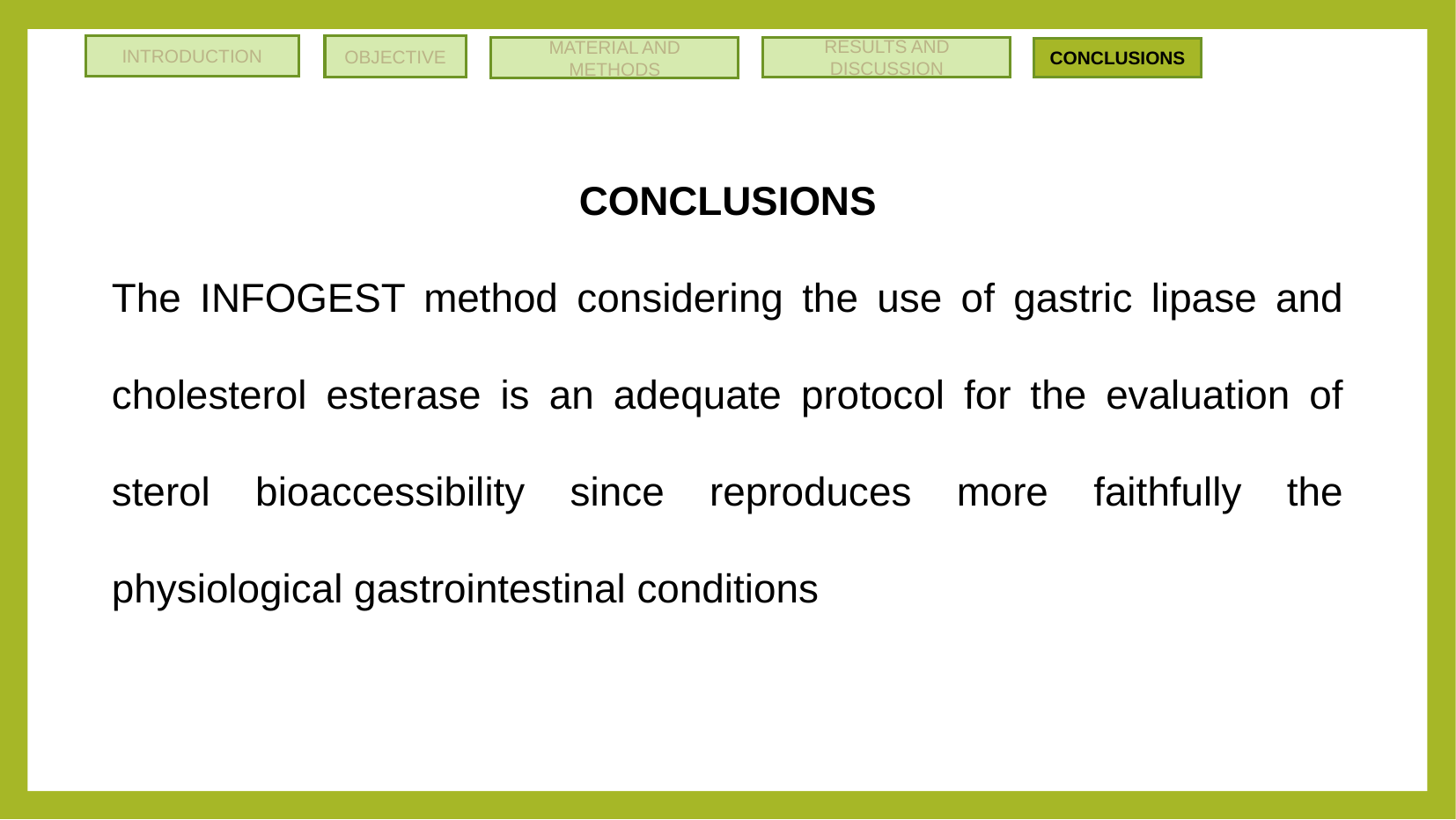

INTRODUCTION
OBJECTIVE
MATERIAL AND METHODS
RESULTS AND DISCUSSION
CONCLUSIONS
CONCLUSIONS
The INFOGEST method considering the use of gastric lipase and cholesterol esterase is an adequate protocol for the evaluation of sterol bioaccessibility since reproduces more faithfully the physiological gastrointestinal conditions